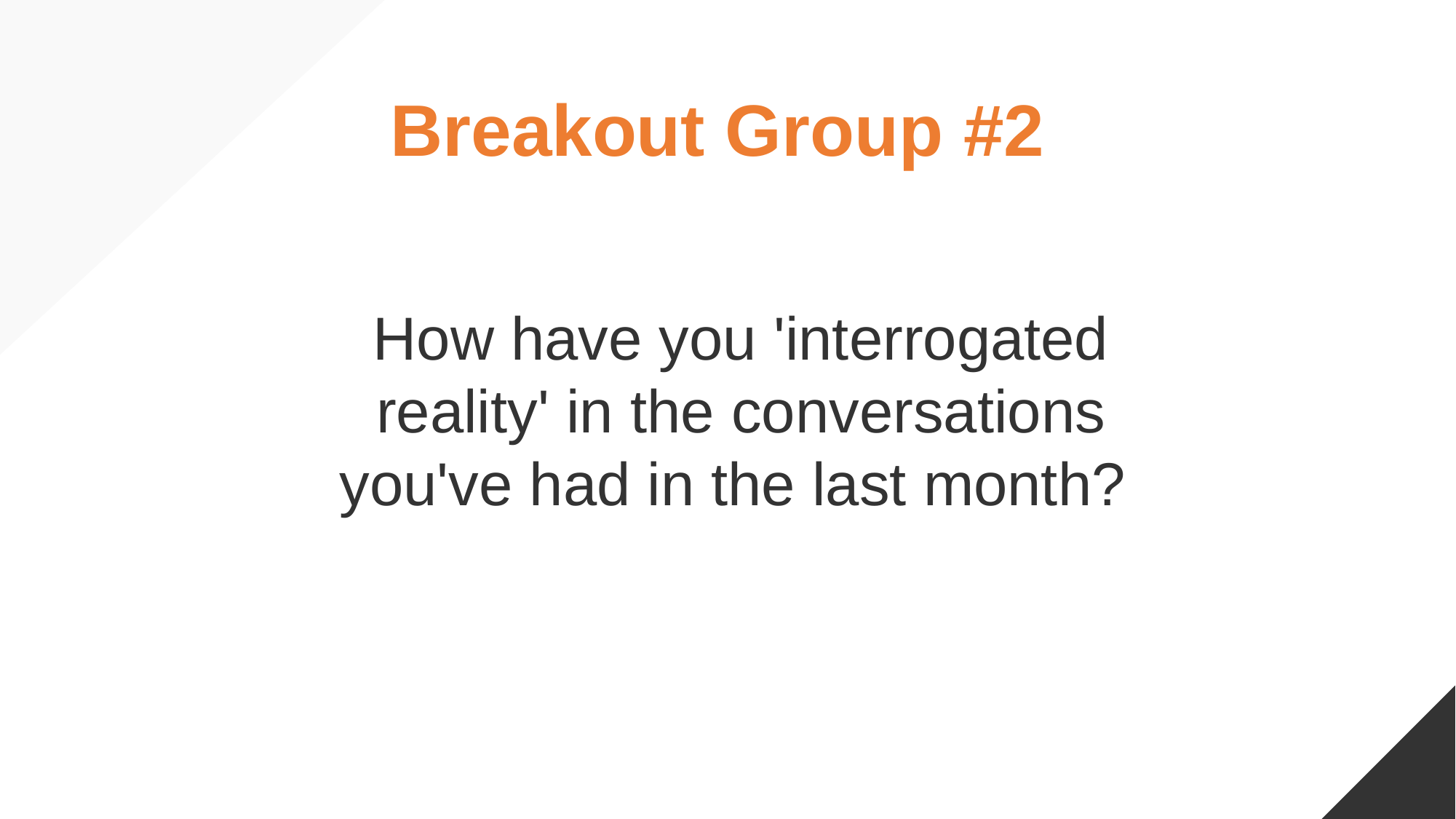

Breakout Group #2
How have you 'interrogated reality' in the conversations you've had in the last month?